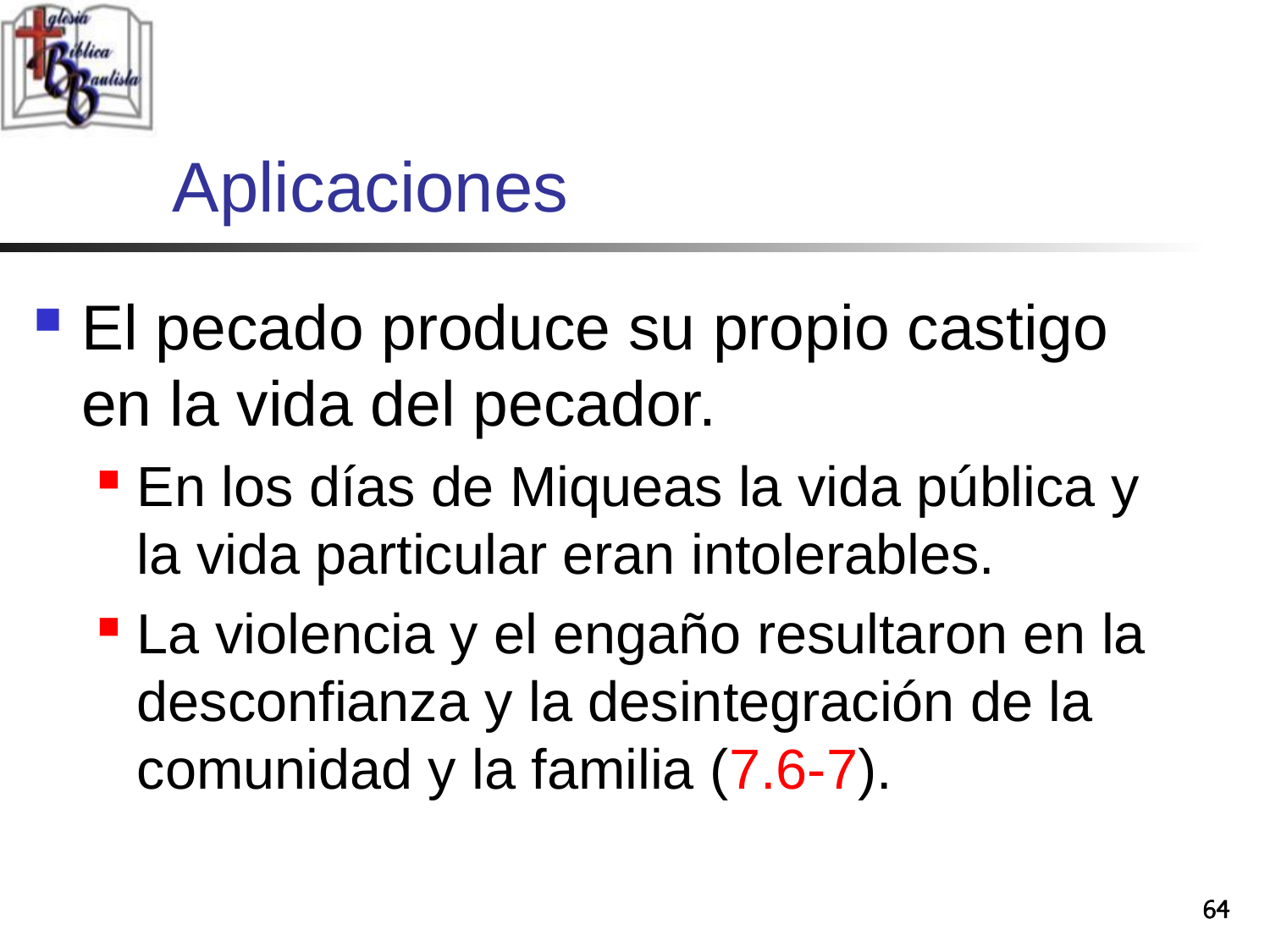

# Aplicaciones
El pecado produce su propio castigo en la vida del pecador.
En los días de Miqueas la vida pública y la vida particular eran intolerables.
La violencia y el engaño resultaron en la desconfianza y la desintegración de la comunidad y la familia (7.6-7).

64
64